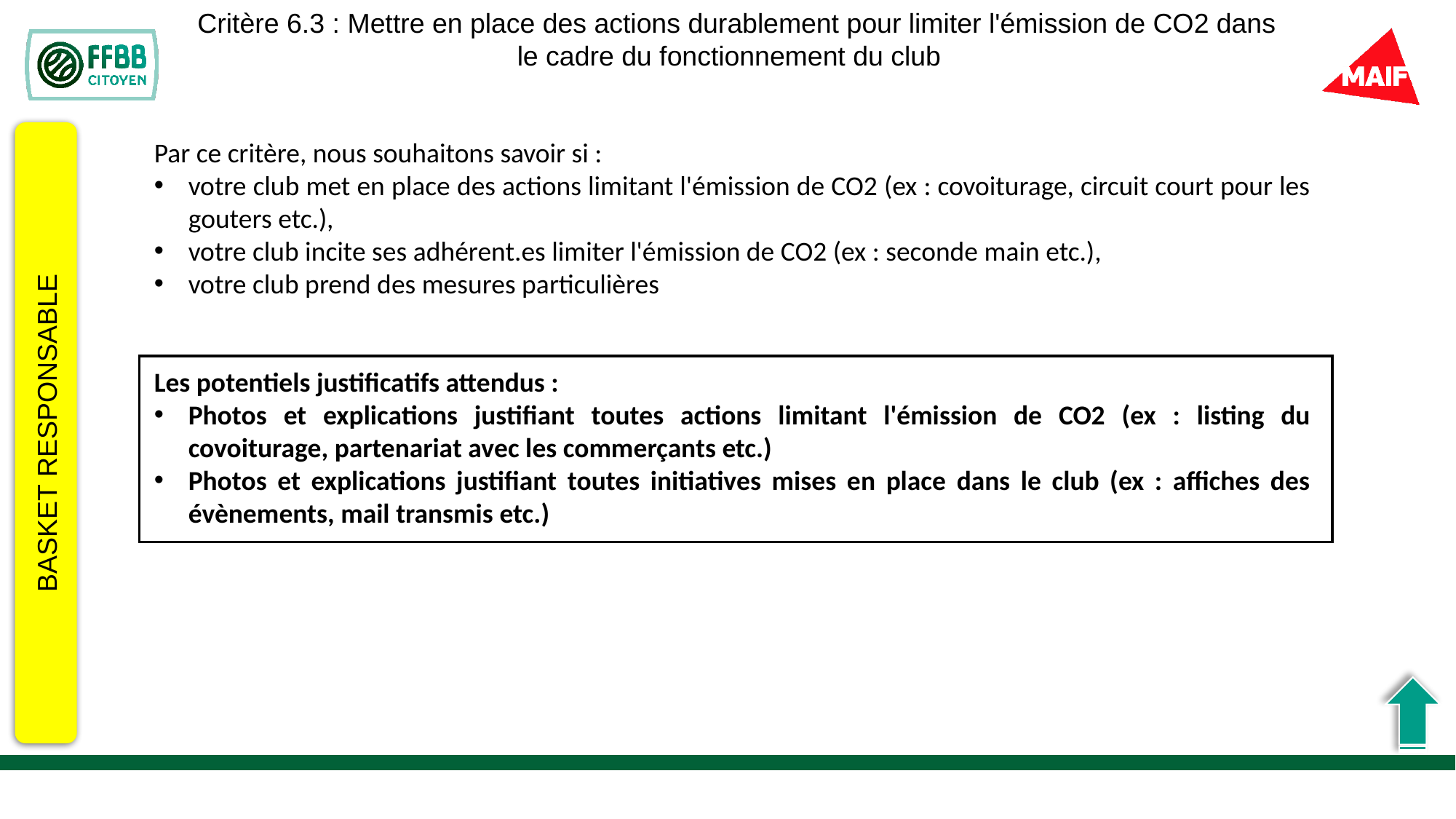

Critère 6.3 : Mettre en place des actions durablement pour limiter l'émission de CO2 dans le cadre du fonctionnement du club
Par ce critère, nous souhaitons savoir si :
votre club met en place des actions limitant l'émission de CO2 (ex : covoiturage, circuit court pour les gouters etc.),
votre club incite ses adhérent.es limiter l'émission de CO2 (ex : seconde main etc.),
votre club prend des mesures particulières

Les potentiels justificatifs attendus :
Photos et explications justifiant toutes actions limitant l'émission de CO2 (ex : listing du covoiturage, partenariat avec les commerçants etc.)
Photos et explications justifiant toutes initiatives mises en place dans le club (ex : affiches des évènements, mail transmis etc.)

BASKET RESPONSABLE